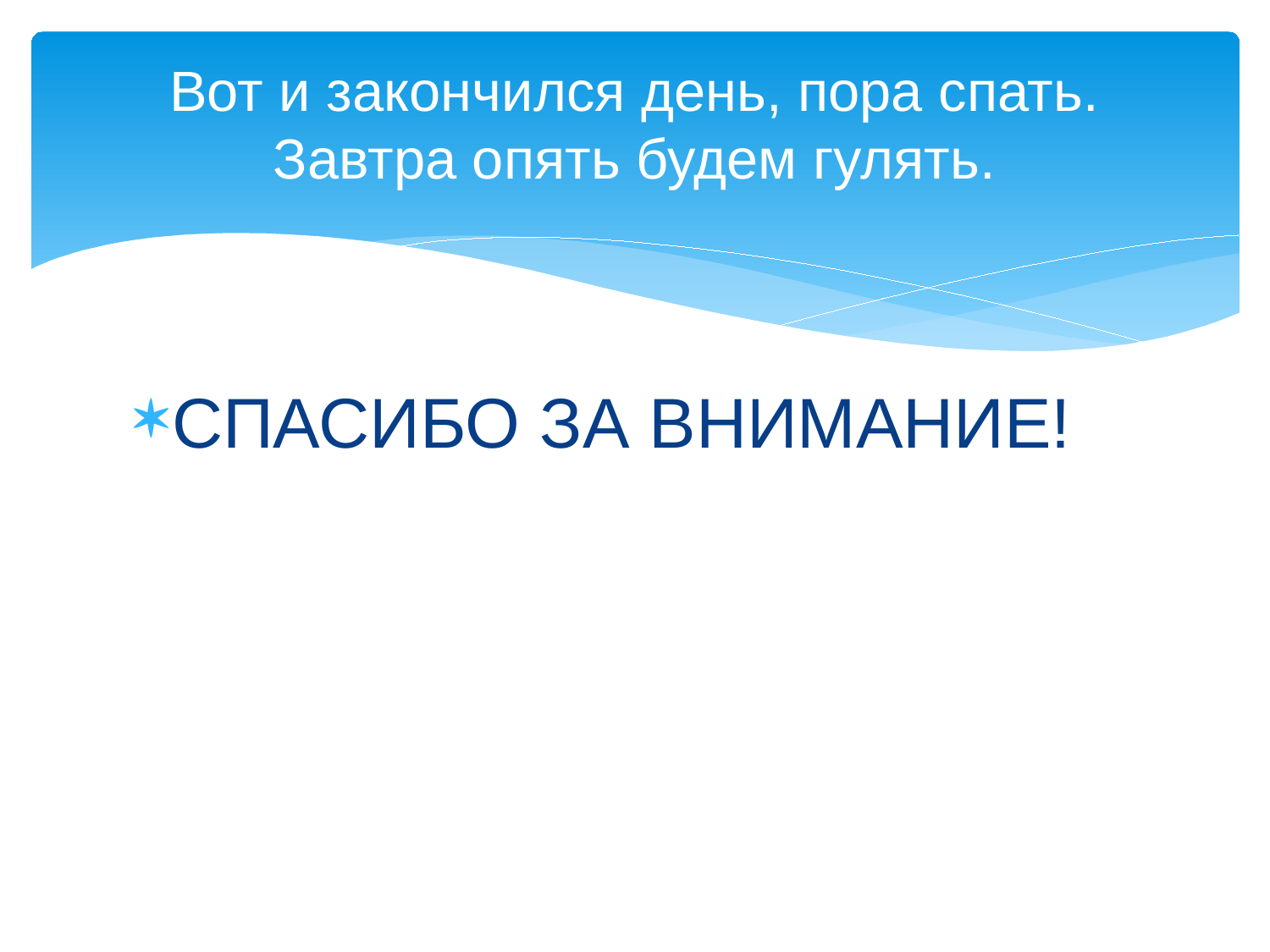

# Вот и закончился день, пора спать. Завтра опять будем гулять.
СПАСИБО ЗА ВНИМАНИЕ!